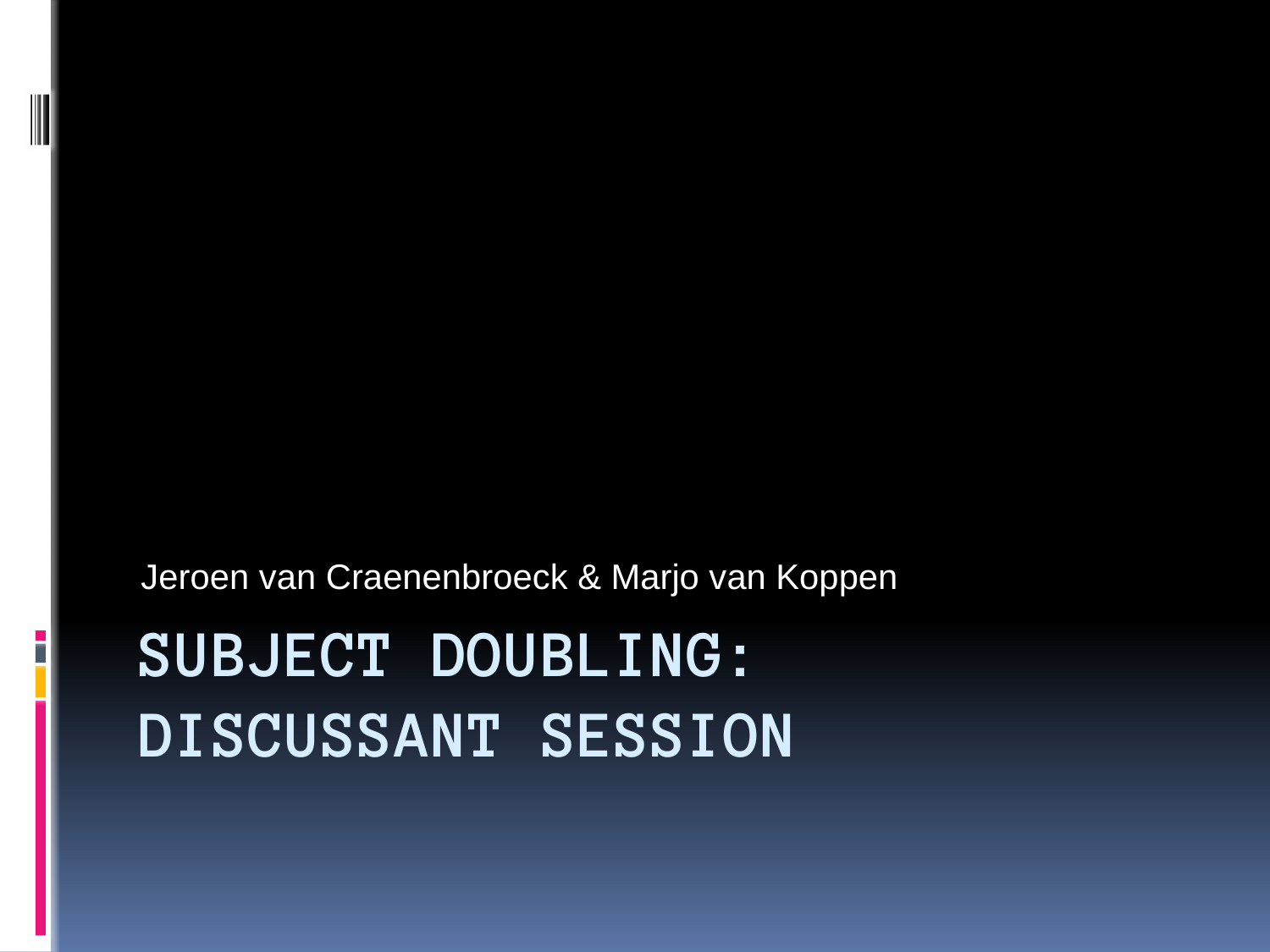

Jeroen van Craenenbroeck & Marjo van Koppen
# subject doubling: discussant session